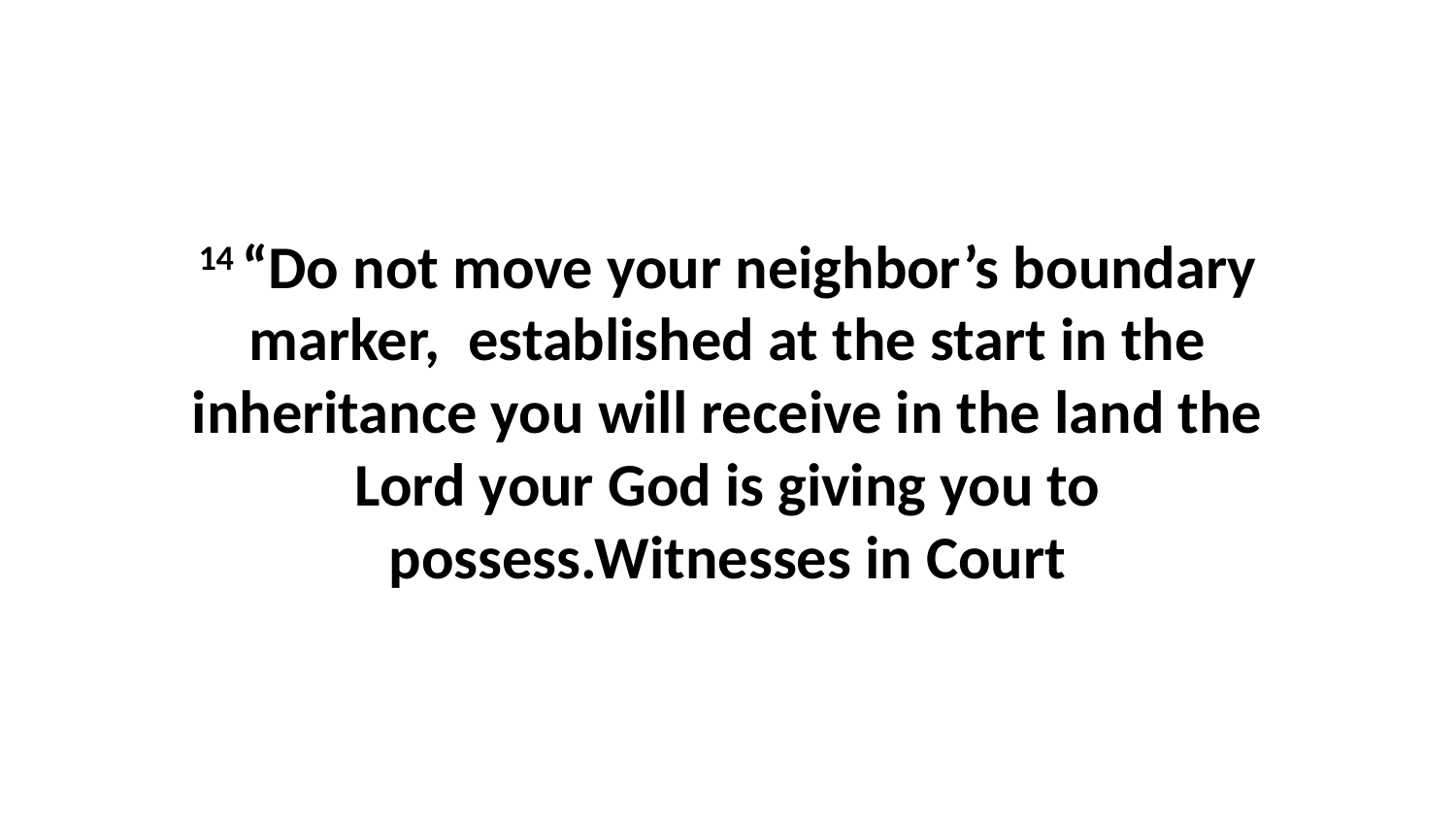

14 “Do not move your neighbor’s boundary marker,  established at the start in the inheritance you will receive in the land the Lord your God is giving you to possess.Witnesses in Court